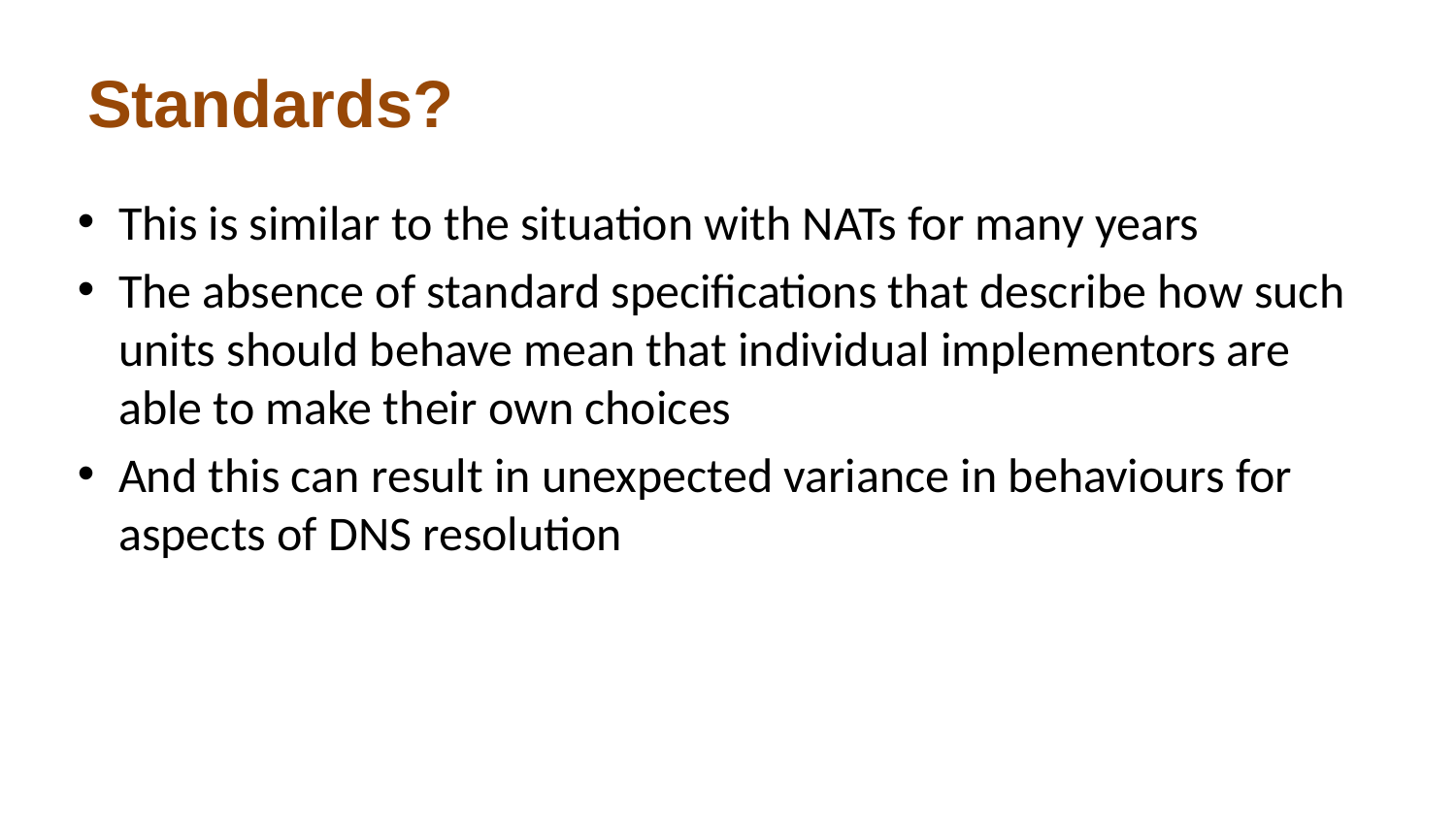

# Standards?
This is similar to the situation with NATs for many years
The absence of standard specifications that describe how such units should behave mean that individual implementors are able to make their own choices
And this can result in unexpected variance in behaviours for aspects of DNS resolution